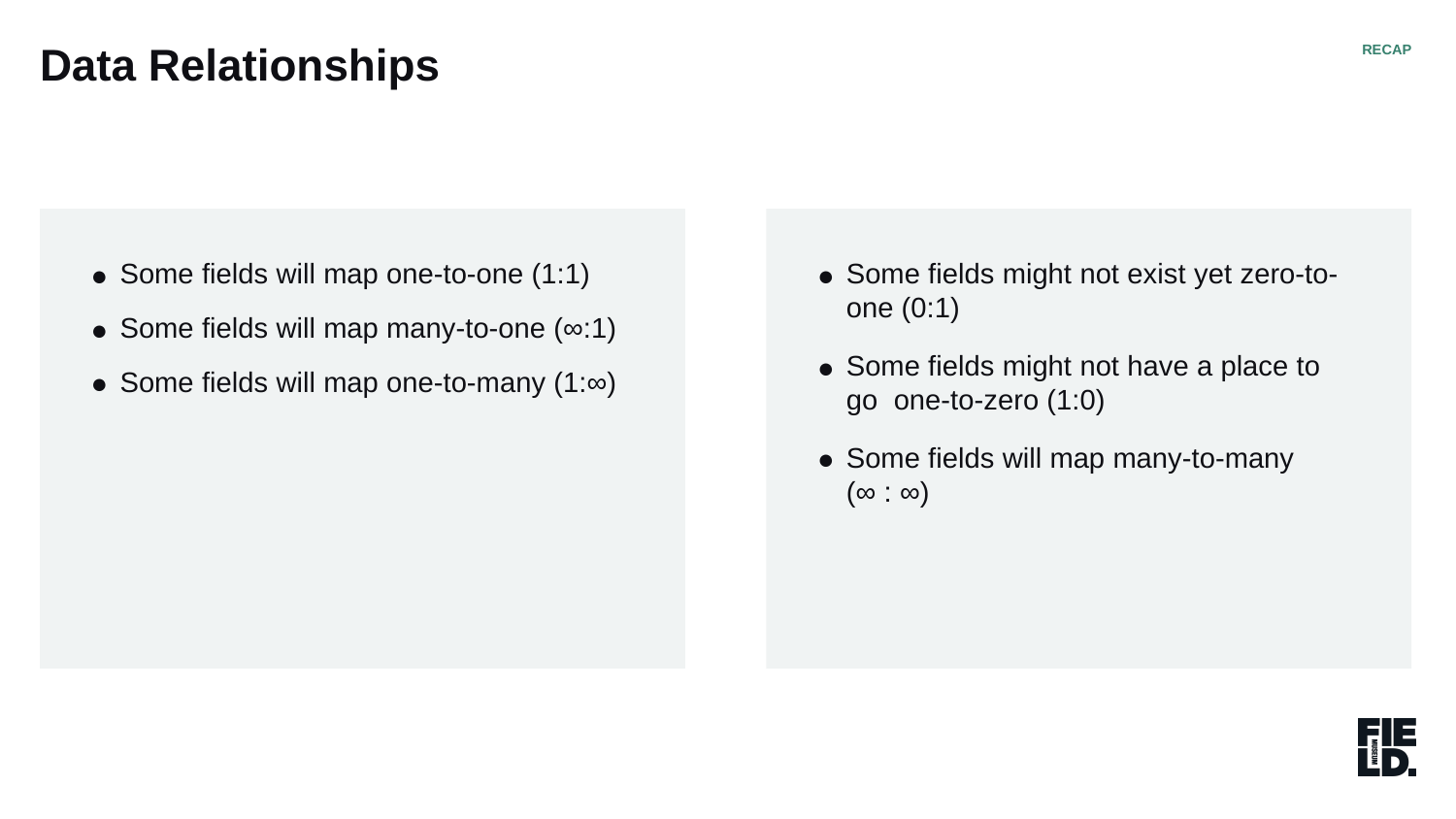

Data Relationships
RECAP

Some fields will map one-to-one (1:1)
Some fields will map many-to-one (∞:1)
Some fields will map one-to-many (1:∞)
Some fields might not exist yet zero-to-one (0:1)
Some fields might not have a place to go  one-to-zero (1:0)
Some fields will map many-to-many
(∞ : ∞)